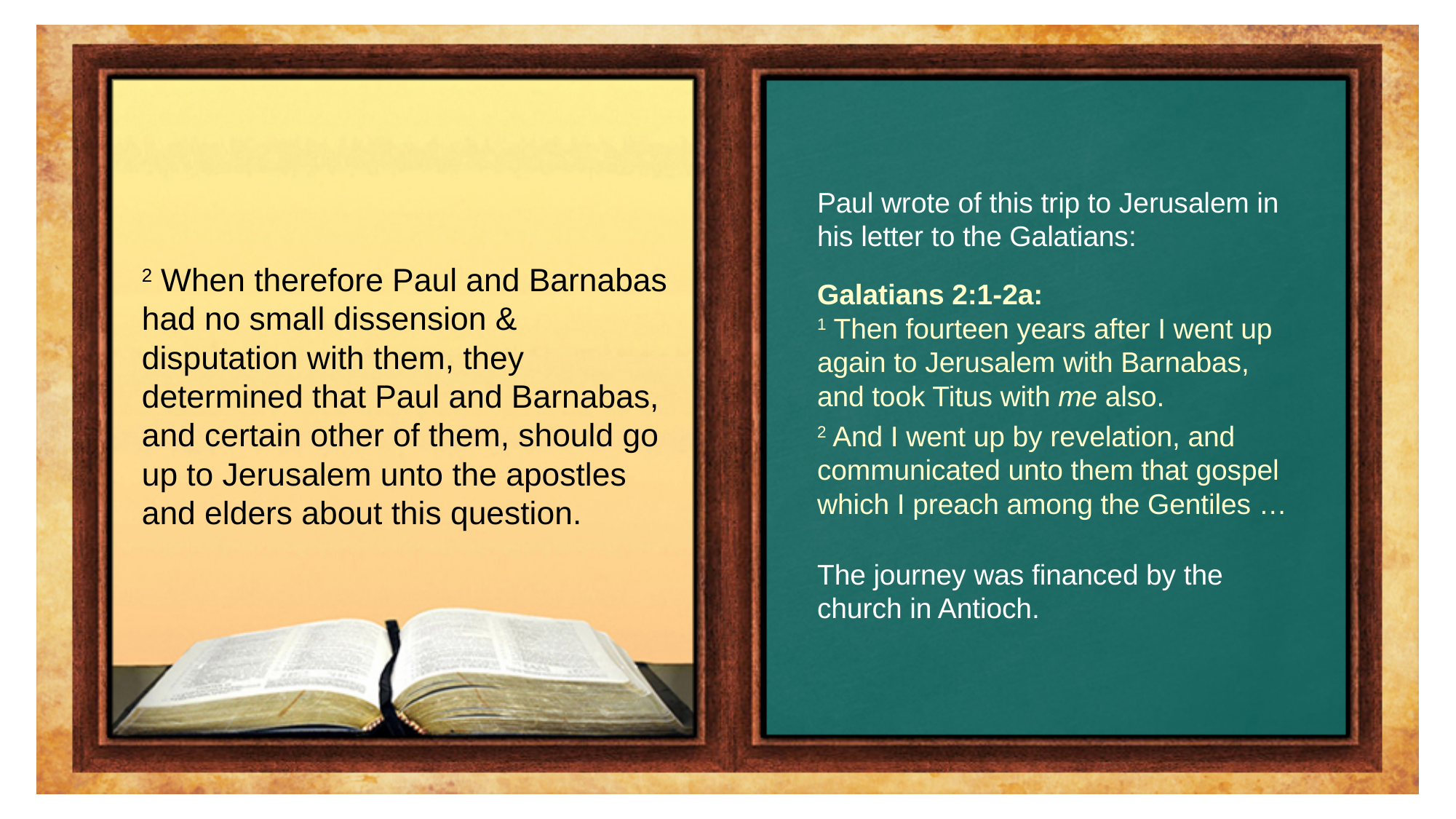

Paul wrote of this trip to Jerusalem in his letter to the Galatians:
Galatians 2:1-2a:
1 Then fourteen years after I went up again to Jerusalem with Barnabas, and took Titus with me also.
2 And I went up by revelation, and communicated unto them that gospel which I preach among the Gentiles …
The journey was financed by the church in Antioch.
2 When therefore Paul and Barnabas had no small dissension & disputation with them, they determined that Paul and Barnabas, and certain other of them, should go up to Jerusalem unto the apostles and elders about this question.